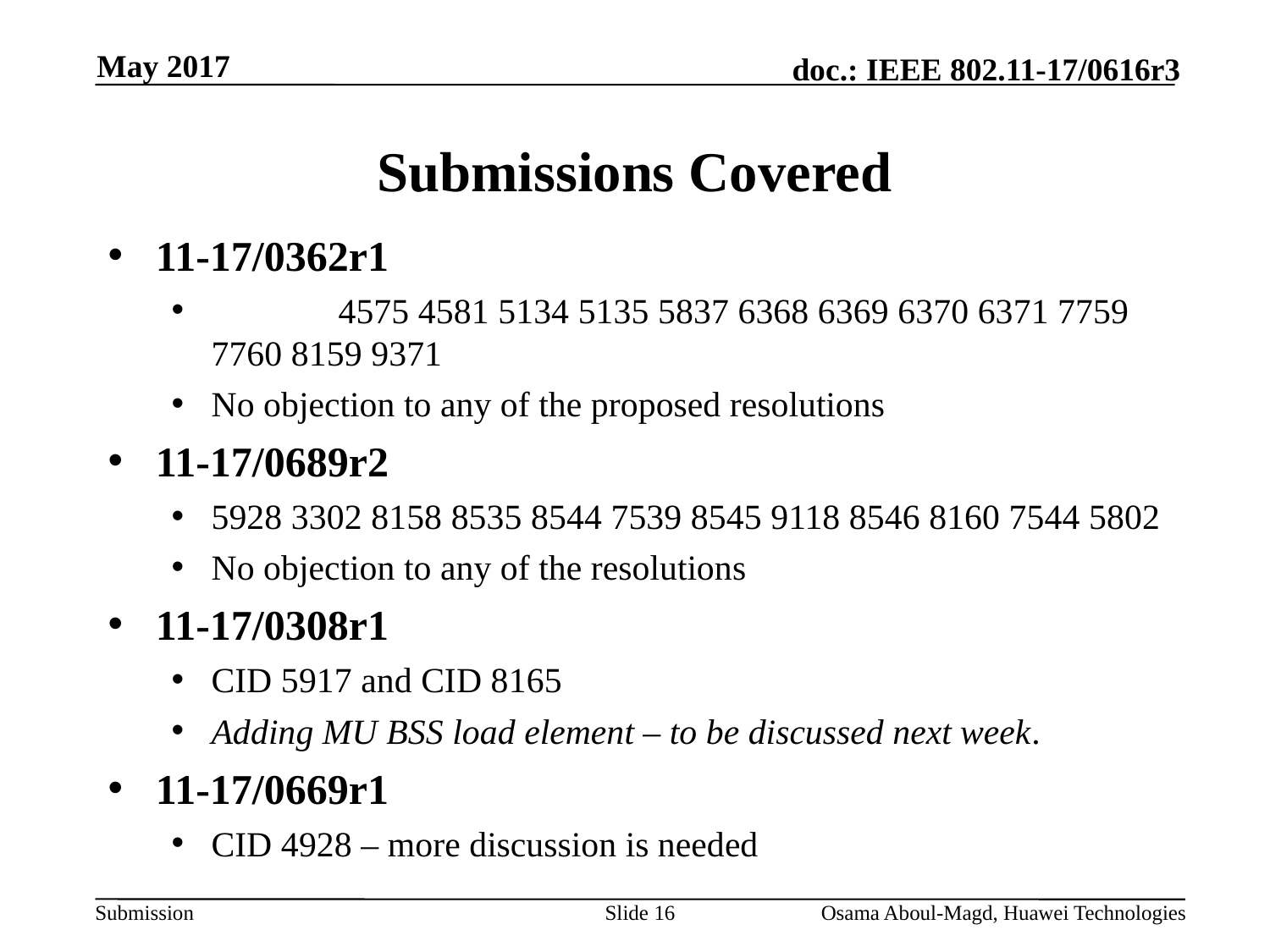

May 2017
# Submissions Covered
11-17/0362r1
	4575 4581 5134 5135 5837 6368 6369 6370 6371 7759 7760 8159 9371
No objection to any of the proposed resolutions
11-17/0689r2
5928 3302 8158 8535 8544 7539 8545 9118 8546 8160 7544 5802
No objection to any of the resolutions
11-17/0308r1
CID 5917 and CID 8165
Adding MU BSS load element – to be discussed next week.
11-17/0669r1
CID 4928 – more discussion is needed
Slide 16
Osama Aboul-Magd, Huawei Technologies